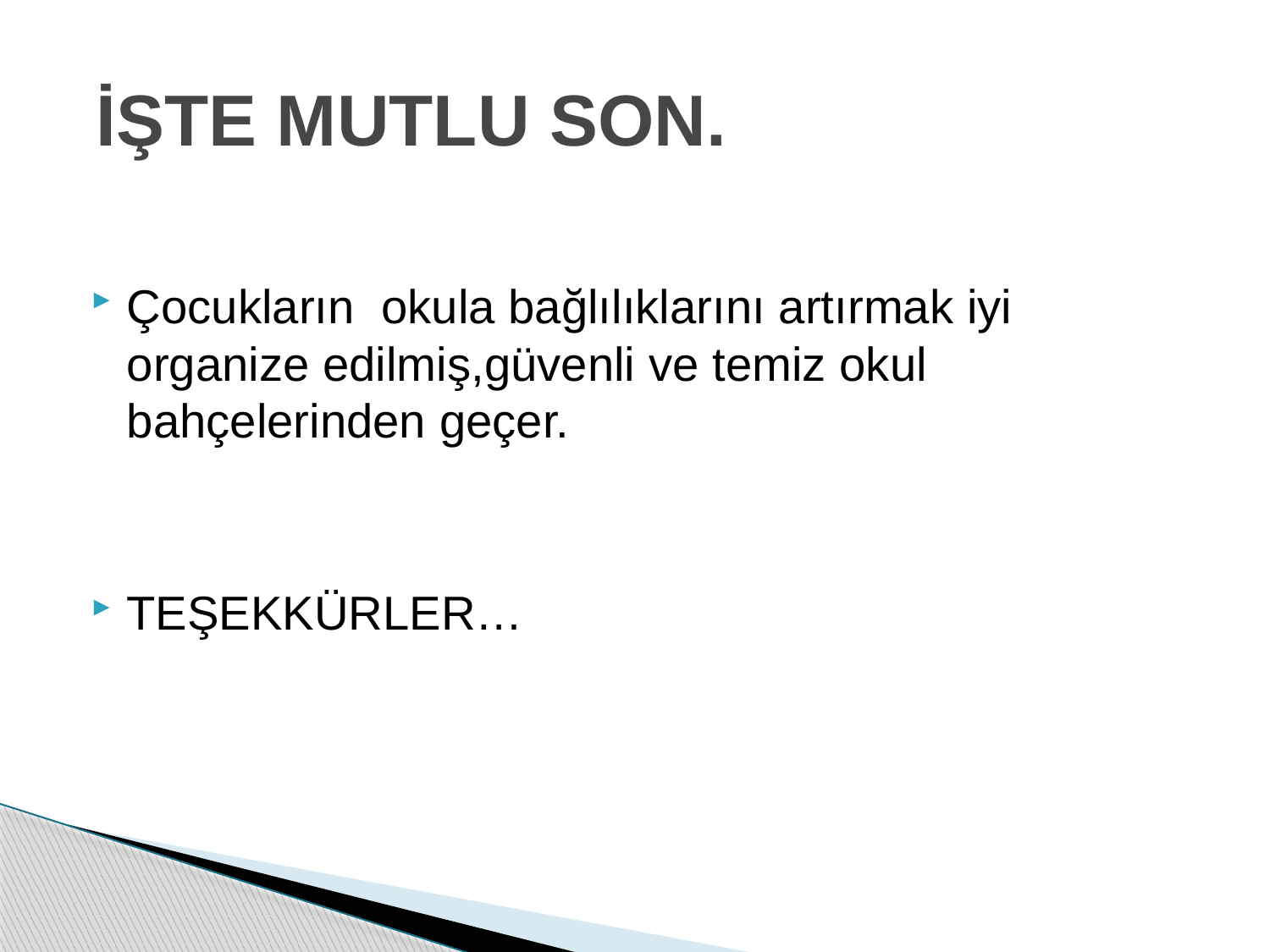

# İŞTE MUTLU SON.

Çocukların  okula bağlılıklarını artırmak iyi organize edilmiş,güvenli ve temiz okul bahçelerinden geçer.

TEŞEKKÜRLER…